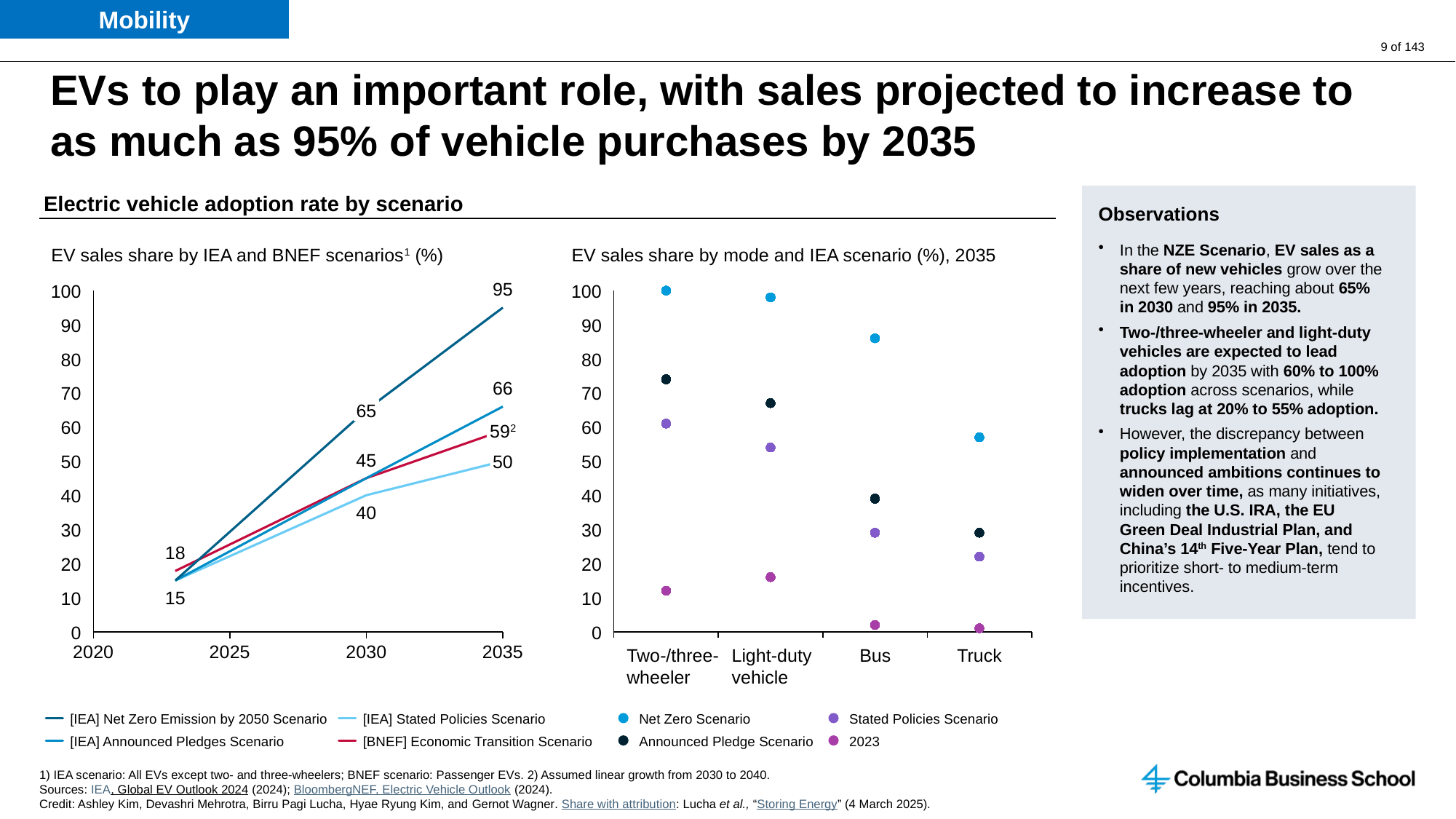

Mobility
# EVs to play an important role, with sales projected to increase to as much as 95% of vehicle purchases by 2035
Electric vehicle adoption rate by scenario
Observations
In the NZE Scenario, EV sales as a share of new vehicles grow over the next few years, reaching about 65% in 2030 and 95% in 2035.
Two-/three-wheeler and light-duty vehicles are expected to lead adoption by 2035 with 60% to 100% adoption across scenarios, while trucks lag at 20% to 55% adoption.
However, the discrepancy between policy implementation and announced ambitions continues to widen over time, as many initiatives, including the U.S. IRA, the EU Green Deal Industrial Plan, and China’s 14th Five-Year Plan, tend to prioritize short- to medium-term incentives.
EV sales share by IEA and BNEF scenarios1 (%)
EV sales share by mode and IEA scenario (%), 2035

### Chart

| Category |  |  |  |  |
|---|---|---|---|---|
100
100

### Chart

| Category |  |  |  |  |
|---|---|---|---|---|
90
90
80
80
70
70
65
60
60
592
50
50
50
40
40
30
30
20
20
10
10
0
0
Bus
Truck
Two-/three-
wheeler
Light-duty
vehicle
[IEA] Net Zero Emission by 2050 Scenario
[IEA] Stated Policies Scenario
Net Zero Scenario
Stated Policies Scenario

[IEA] Announced Pledges Scenario
[BNEF] Economic Transition Scenario
Announced Pledge Scenario
2023

1) IEA scenario: All EVs except two- and three-wheelers; BNEF scenario: Passenger EVs. 2) Assumed linear growth from 2030 to 2040.
Sources: IEA, Global EV Outlook 2024 (2024); BloombergNEF, Electric Vehicle Outlook (2024).
Credit: Ashley Kim, Devashri Mehrotra, Birru Pagi Lucha, Hyae Ryung Kim, and Gernot Wagner. Share with attribution: Lucha et al., “Storing Energy” (4 March 2025).